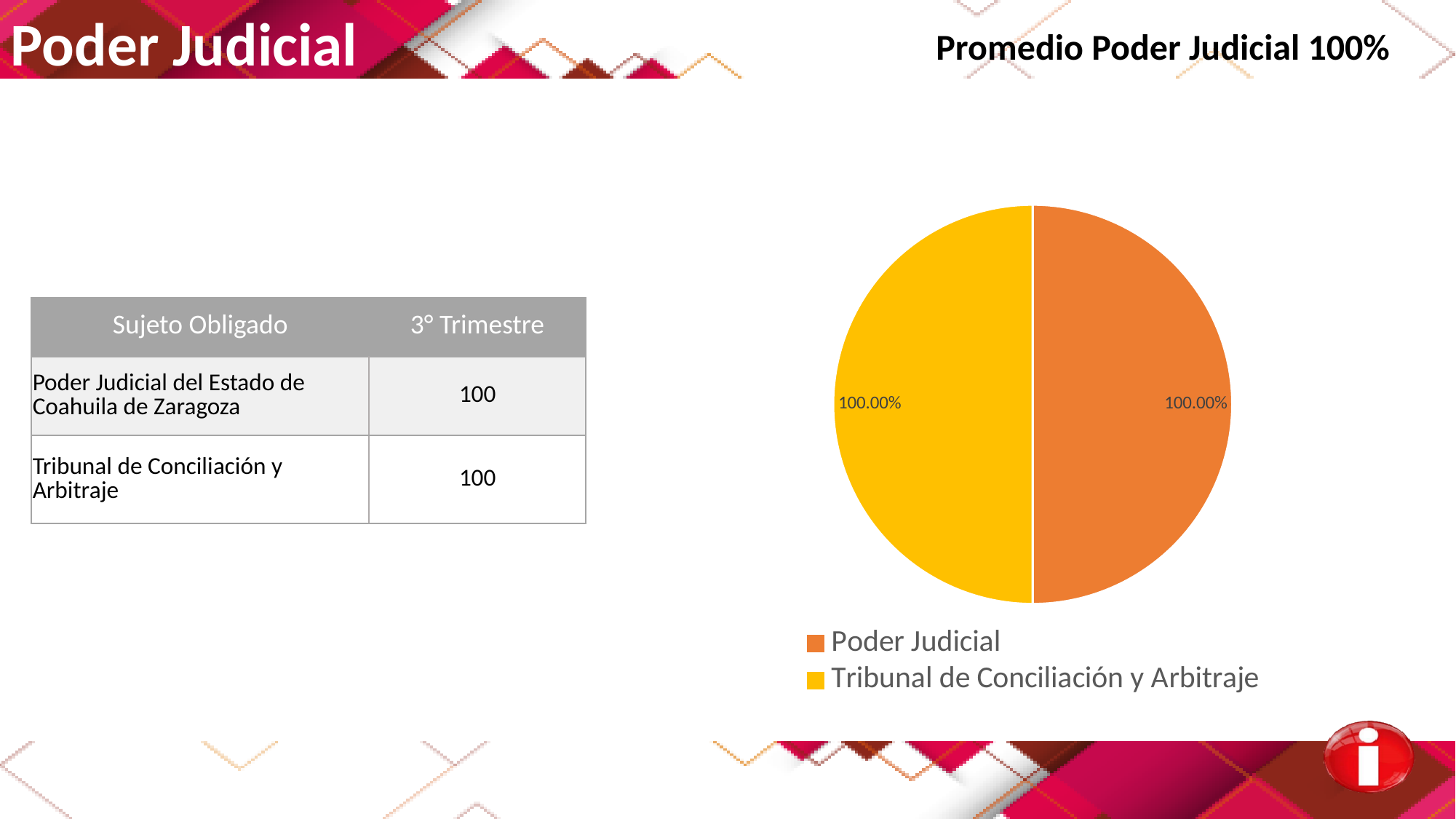

Poder Judicial
Promedio Poder Judicial 100%

### Chart

| Category | 2° Trimestre  |
|---|---|
| Poder Judicial  | 1.0 |
| Tribunal de Conciliación y Arbitraje | 1.0 |
| Sujeto Obligado | 3° Trimestre |
| --- | --- |
| Poder Judicial del Estado de Coahuila de Zaragoza | 100 |
| Tribunal de Conciliación y Arbitraje | 100 |